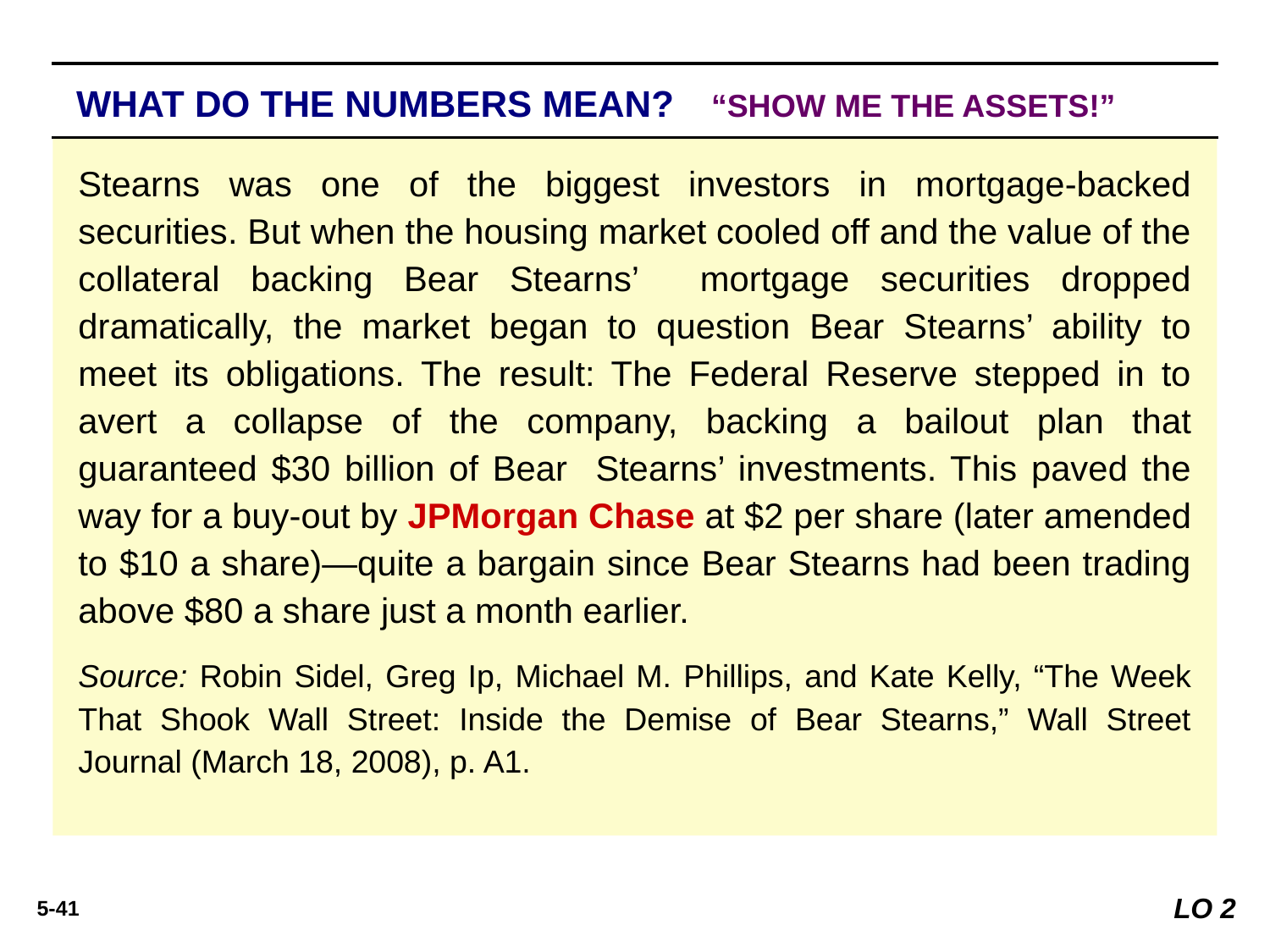

WHAT DO THE NUMBERS MEAN?  	“SHOW ME THE ASSETS!”
WHAT’S YOUR PRINCIPLE
Stearns was one of the biggest investors in mortgage-backed securities. But when the housing market cooled off and the value of the collateral backing Bear Stearns’  mortgage securities dropped dramatically, the market began to question Bear Stearns’ ability to meet its obligations. The result: The Federal Reserve stepped in to avert a collapse of the company, backing a bailout plan that guaranteed $30 billion of Bear  Stearns’ investments. This paved the way for a buy-out by JPMorgan Chase at $2 per share (later amended to $10 a share)—quite a bargain since Bear Stearns had been trading above $80 a share just a month earlier.
Source: Robin Sidel, Greg Ip, Michael M. Phillips, and Kate Kelly, “The Week That Shook Wall Street: Inside the Demise of Bear Stearns,” Wall Street Journal (March 18, 2008), p. A1.
LO 2